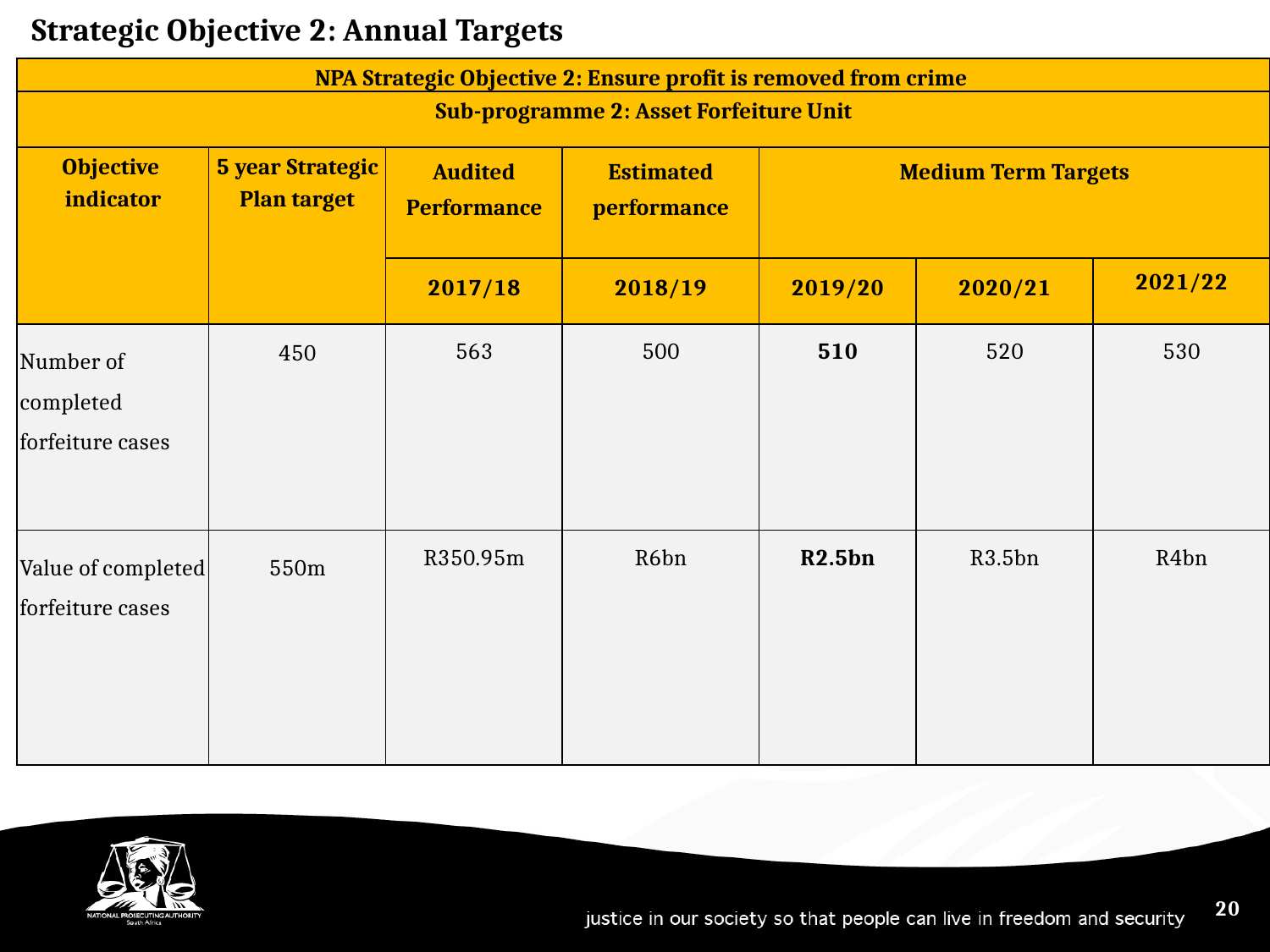

Strategic Objective 2: Annual Targets
| NPA Strategic Objective 2: Ensure profit is removed from crime |  |  |  |  |  |  |
| --- | --- | --- | --- | --- | --- | --- |
| Sub-programme 2: Asset Forfeiture Unit |  |  |  |  |  |  |
| Objective indicator | 5 year Strategic Plan target | Audited Performance | Estimated performance | Medium Term Targets |  |  |
|  |  | 2017/18 | 2018/19 | 2019/20 | 2020/21 | 2021/22 |
| Number of completed forfeiture cases | 450 | 563 | 500 | 510 | 520 | 530 |
| Value of completed forfeiture cases | 550m | R350.95m | R6bn | R2.5bn | R3.5bn | R4bn |

20